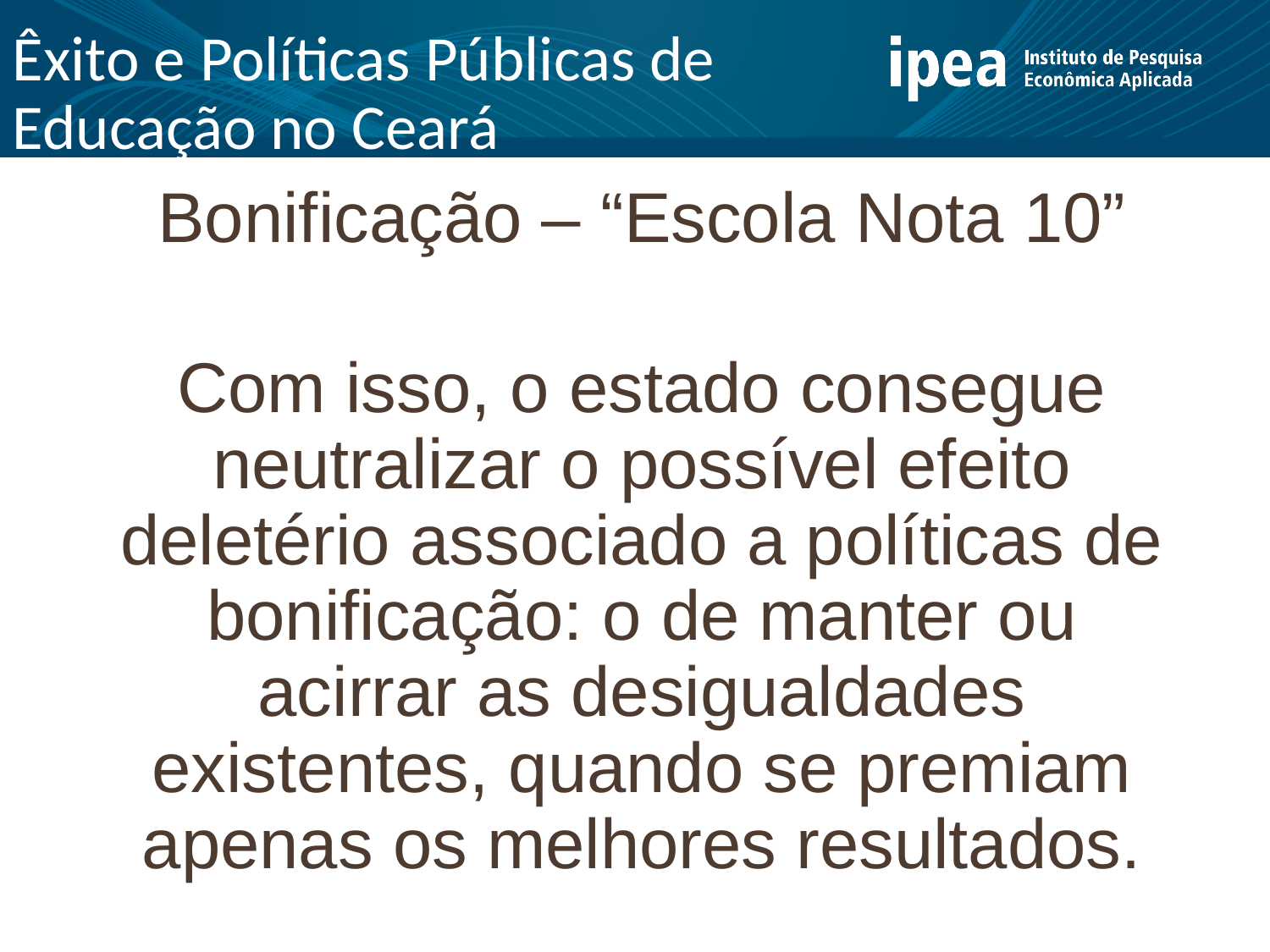

# Êxito e Políticas Públicas de Educação no Ceará
Bonificação – “Escola Nota 10”

Com isso, o estado consegue neutralizar o possível efeito deletério associado a políticas de bonificação: o de manter ou acirrar as desigualdades existentes, quando se premiam apenas os melhores resultados.